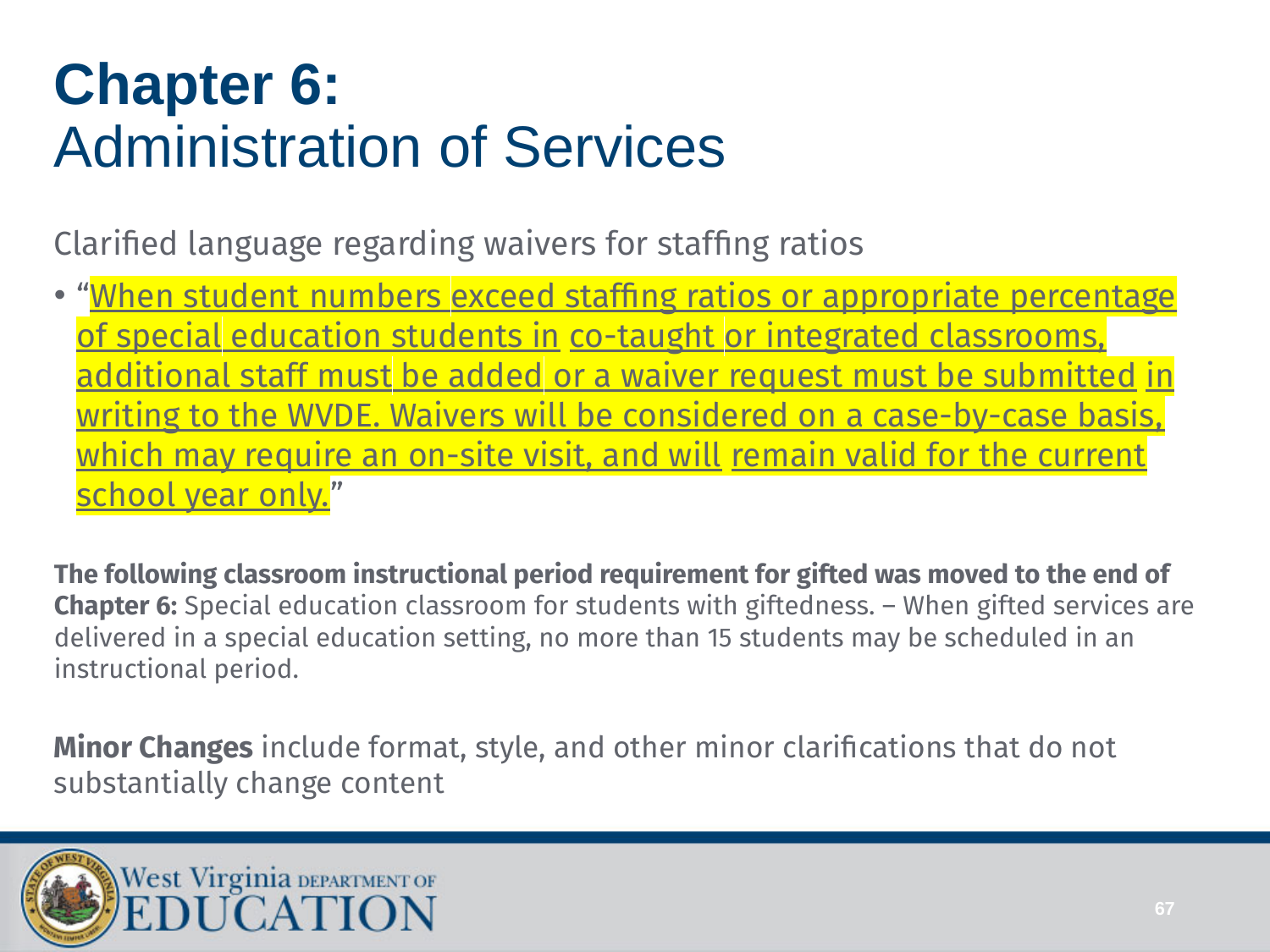

# Chapter 6: Administration of Services
Clarified language regarding waivers for staffing ratios
“When student numbers exceed staffing ratios or appropriate percentage of special education students in co-taught or integrated classrooms, additional staff must be added or a waiver request must be submitted in writing to the WVDE. Waivers will be considered on a case-by-case basis, which may require an on-site visit, and will remain valid for the current school year only.”

The following classroom instructional period requirement for gifted was moved to the end of Chapter 6: Special education classroom for students with giftedness. – When gifted services are delivered in a special education setting, no more than 15 students may be scheduled in an instructional period.

Minor Changes include format, style, and other minor clarifications that do not substantially change content

67